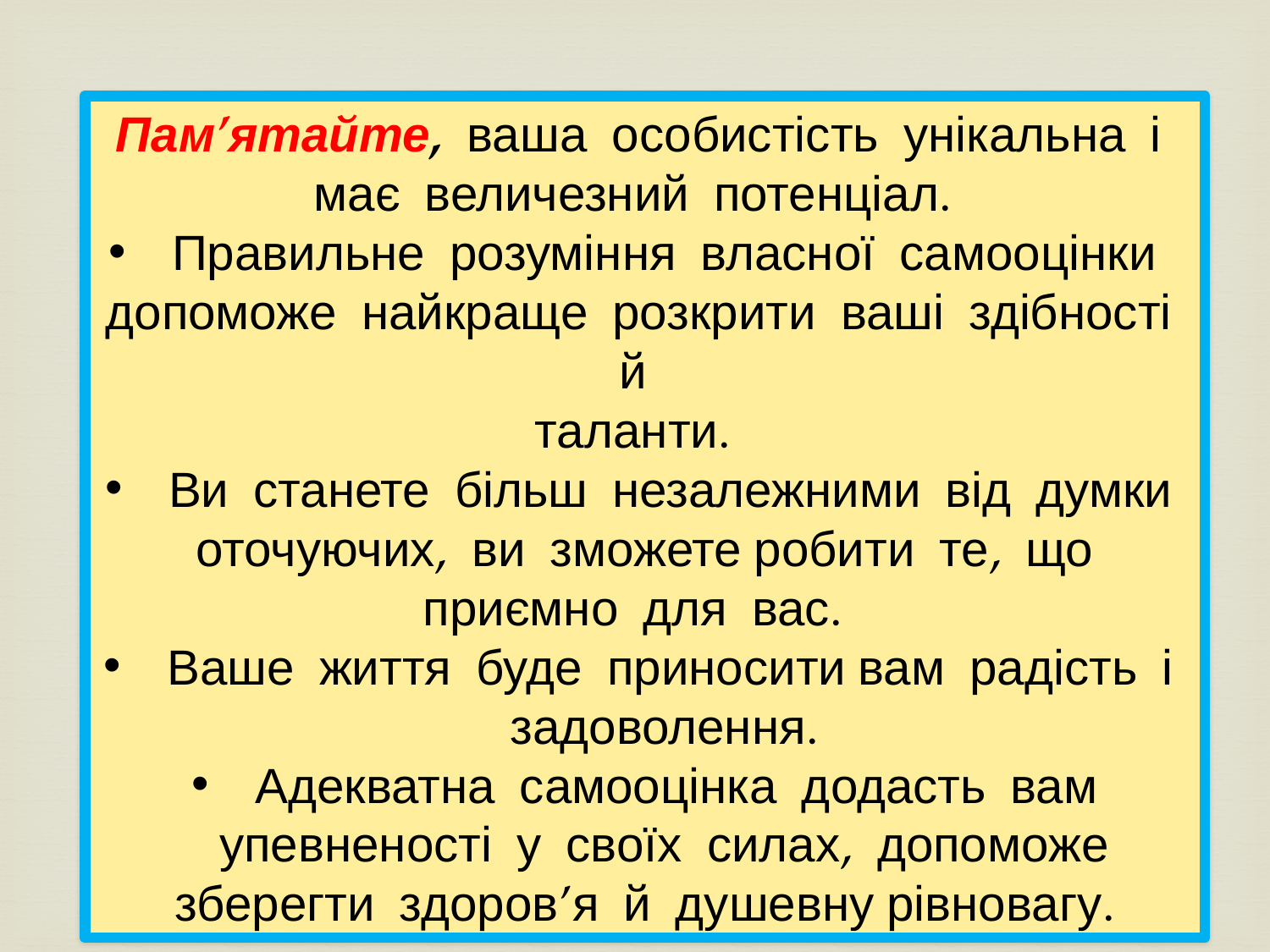

Пам’ятайте,  ваша  особистість  унікальна  і  має  величезний  потенціал.
Правильне  розуміння  власної  самооцінки
допоможе  найкраще  розкрити  ваші  здібності  й
таланти.
Ви  станете  більш  незалежними  від  думки
 оточуючих,  ви  зможете робити  те,  що  приємно  для  вас.
Ваше  життя  буде  приносити вам  радість  і  задоволення.
Адекватна  самооцінка  додасть  вам упевненості  у  своїх  силах,  допоможе
зберегти  здоров’я  й  душевну рівновагу.